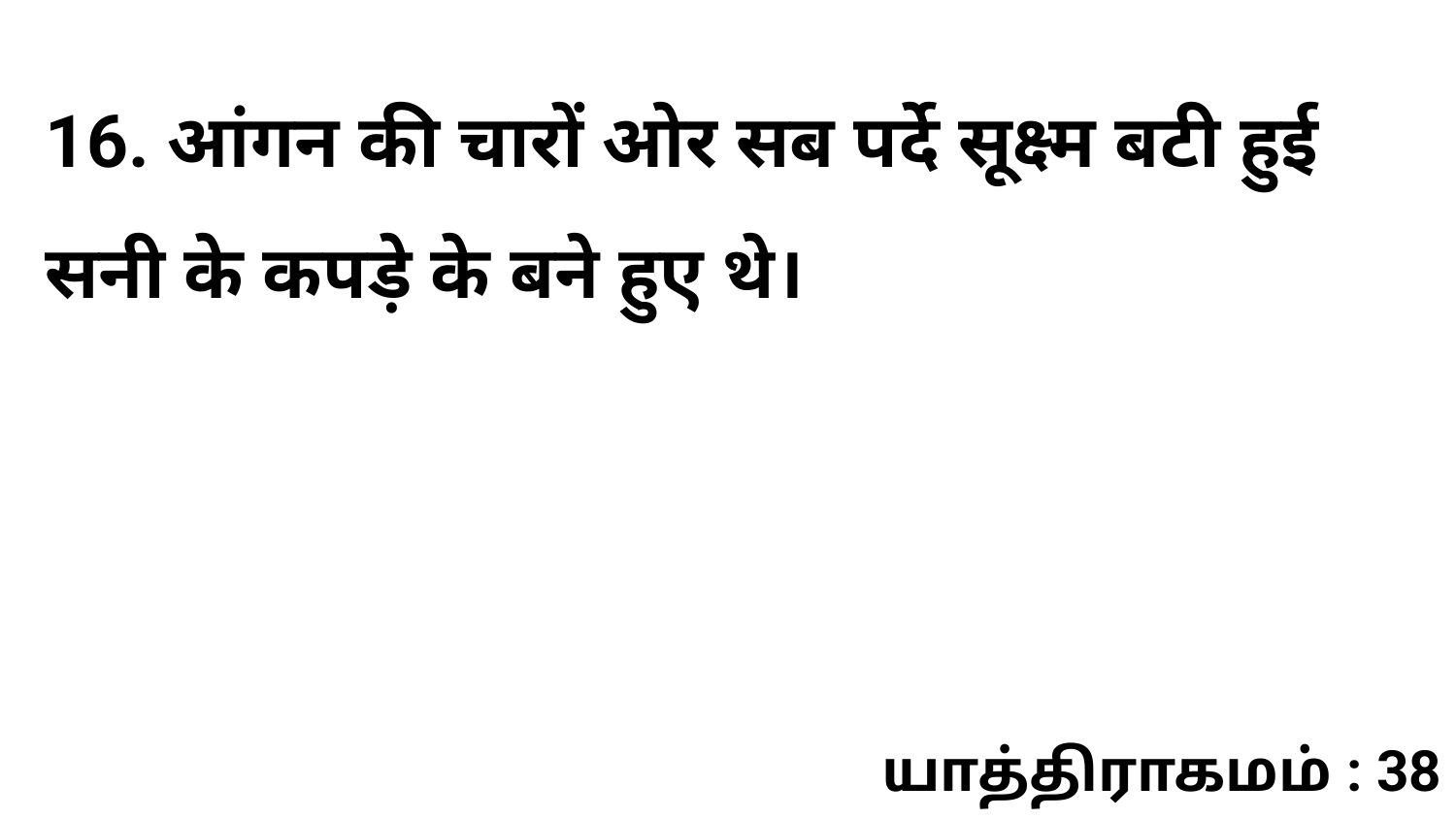

16. आंगन की चारों ओर सब पर्दे सूक्ष्म बटी हुई सनी के कपड़े के बने हुए थे।
யாத்திராகமம் : 38